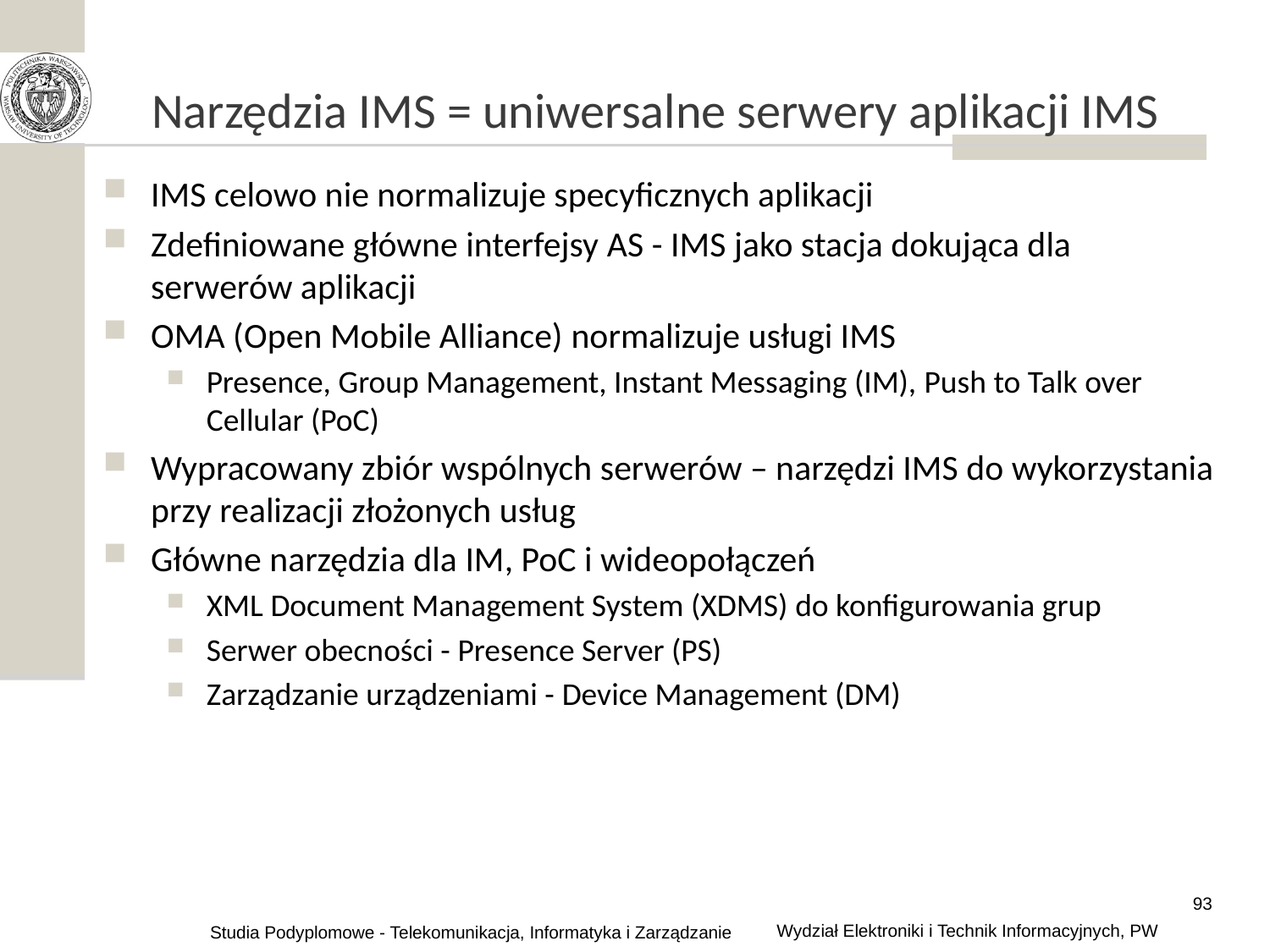

# Narzędzia IMS = uniwersalne serwery aplikacji IMS
IMS celowo nie normalizuje specyficznych aplikacji
Zdefiniowane główne interfejsy AS - IMS jako stacja dokująca dla serwerów aplikacji
OMA (Open Mobile Alliance) normalizuje usługi IMS
Presence, Group Management, Instant Messaging (IM), Push to Talk over Cellular (PoC)
Wypracowany zbiór wspólnych serwerów – narzędzi IMS do wykorzystania przy realizacji złożonych usług
Główne narzędzia dla IM, PoC i wideopołączeń
XML Document Management System (XDMS) do konfigurowania grup
Serwer obecności - Presence Server (PS)
Zarządzanie urządzeniami - Device Management (DM)
93
Wydział Elektroniki i Technik Informacyjnych, PW
Studia Podyplomowe - Telekomunikacja, Informatyka i Zarządzanie